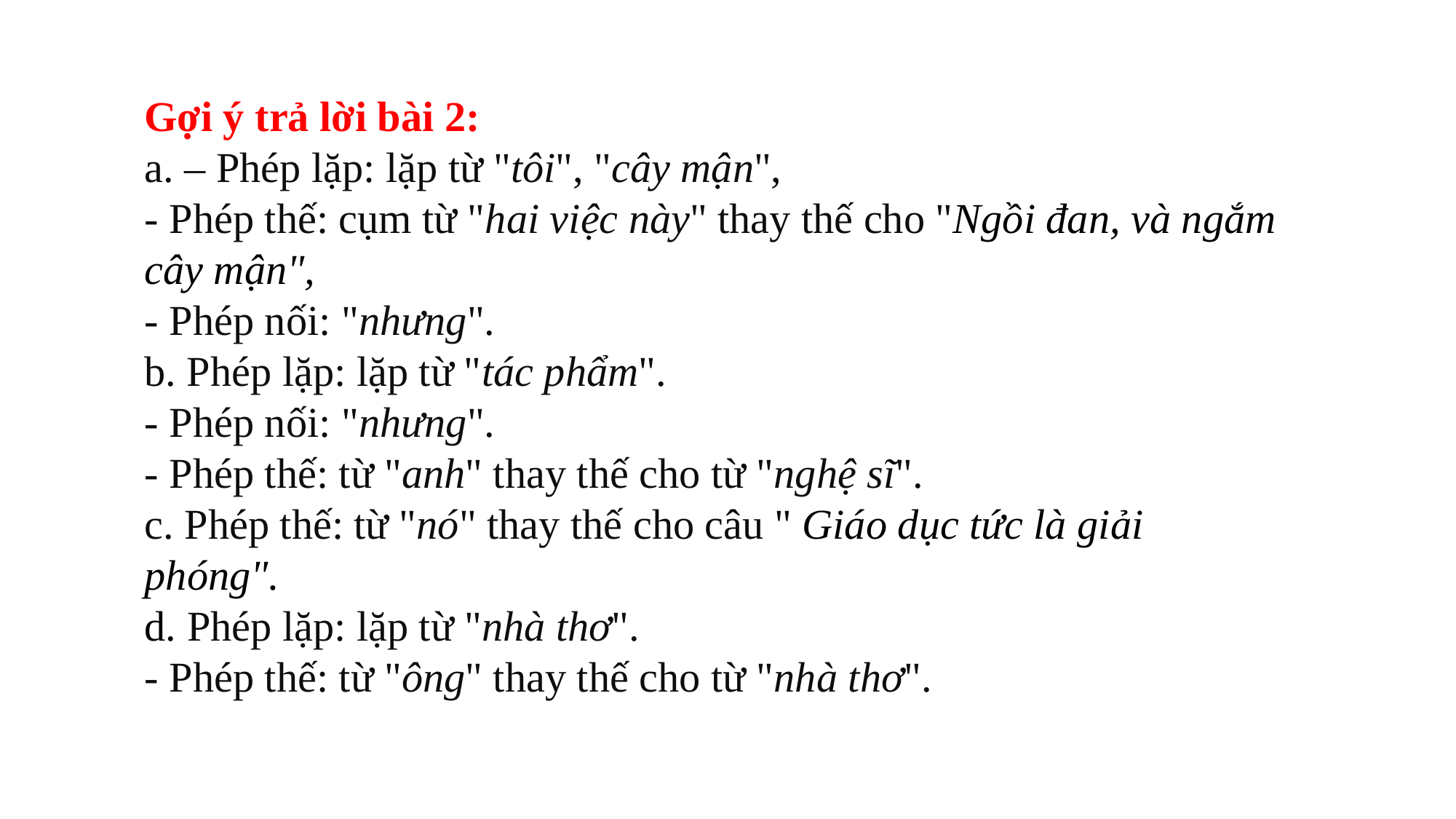

Gợi ý trả lời bài 2:
a. – Phép lặp: lặp từ "tôi", "cây mận",
- Phép thế: cụm từ "hai việc này" thay thế cho "Ngồi đan, và ngắm cây mận",
- Phép nối: "nhưng".
b. Phép lặp: lặp từ "tác phẩm".
- Phép nối: "nhưng".
- Phép thế: từ "anh" thay thế cho từ "nghệ sĩ".
c. Phép thế: từ "nó" thay thế cho câu " Giáo dục tức là giải phóng".
d. Phép lặp: lặp từ "nhà thơ".
- Phép thế: từ "ông" thay thế cho từ "nhà thơ".